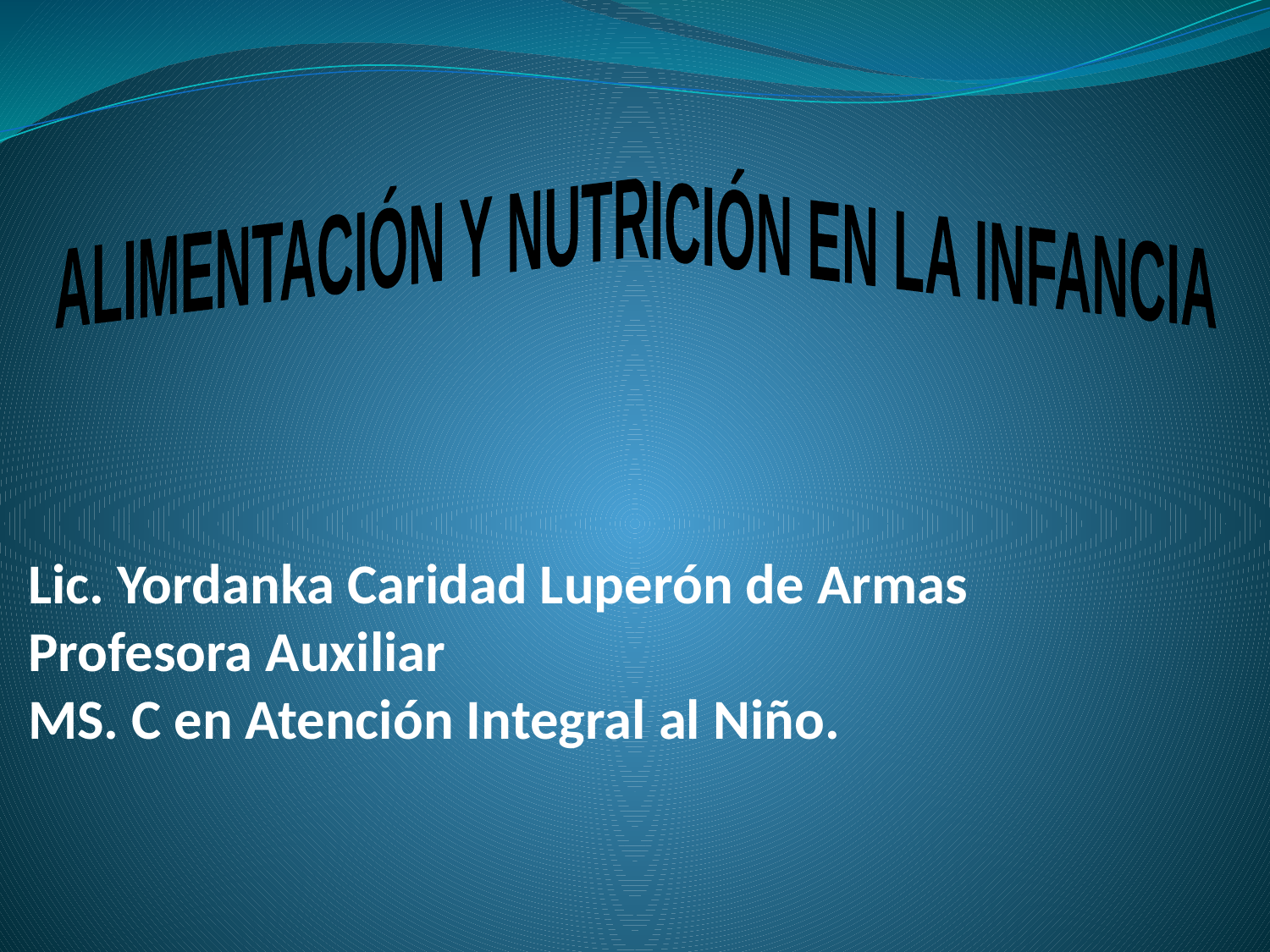

ALIMENTACIÓN Y NUTRICIÓN EN LA INFANCIA

Lic. Yordanka Caridad Luperón de Armas
Profesora Auxiliar
MS. C en Atención Integral al Niño.